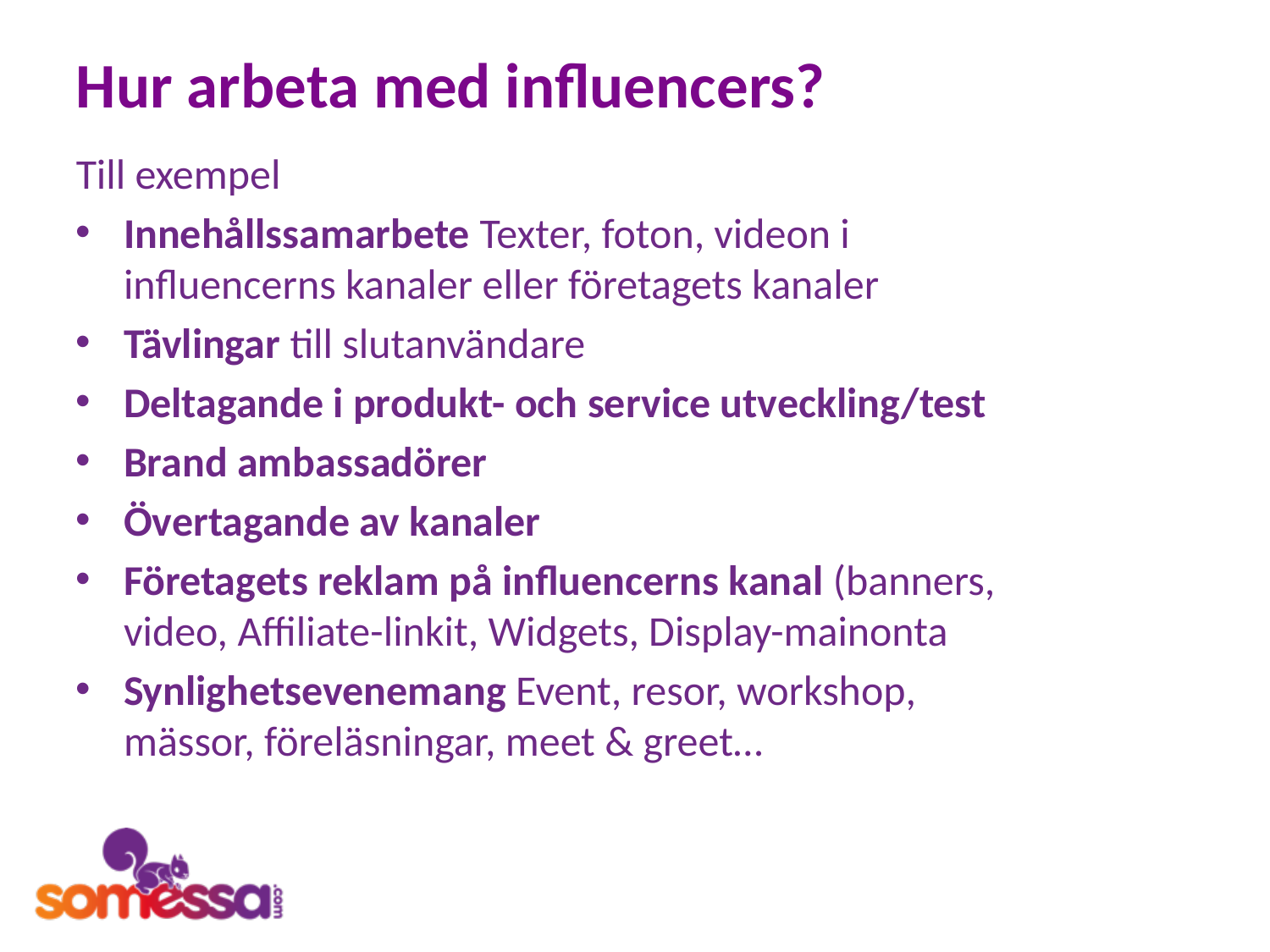

Hur arbeta med influencers?
Till exempel
Innehållssamarbete Texter, foton, videon i influencerns kanaler eller företagets kanaler
Tävlingar till slutanvändare
Deltagande i produkt- och service utveckling/test
Brand ambassadörer
Övertagande av kanaler
Företagets reklam på influencerns kanal (banners, video, Affiliate-linkit, Widgets, Display-mainonta
Synlighetsevenemang Event, resor, workshop, mässor, föreläsningar, meet & greet…